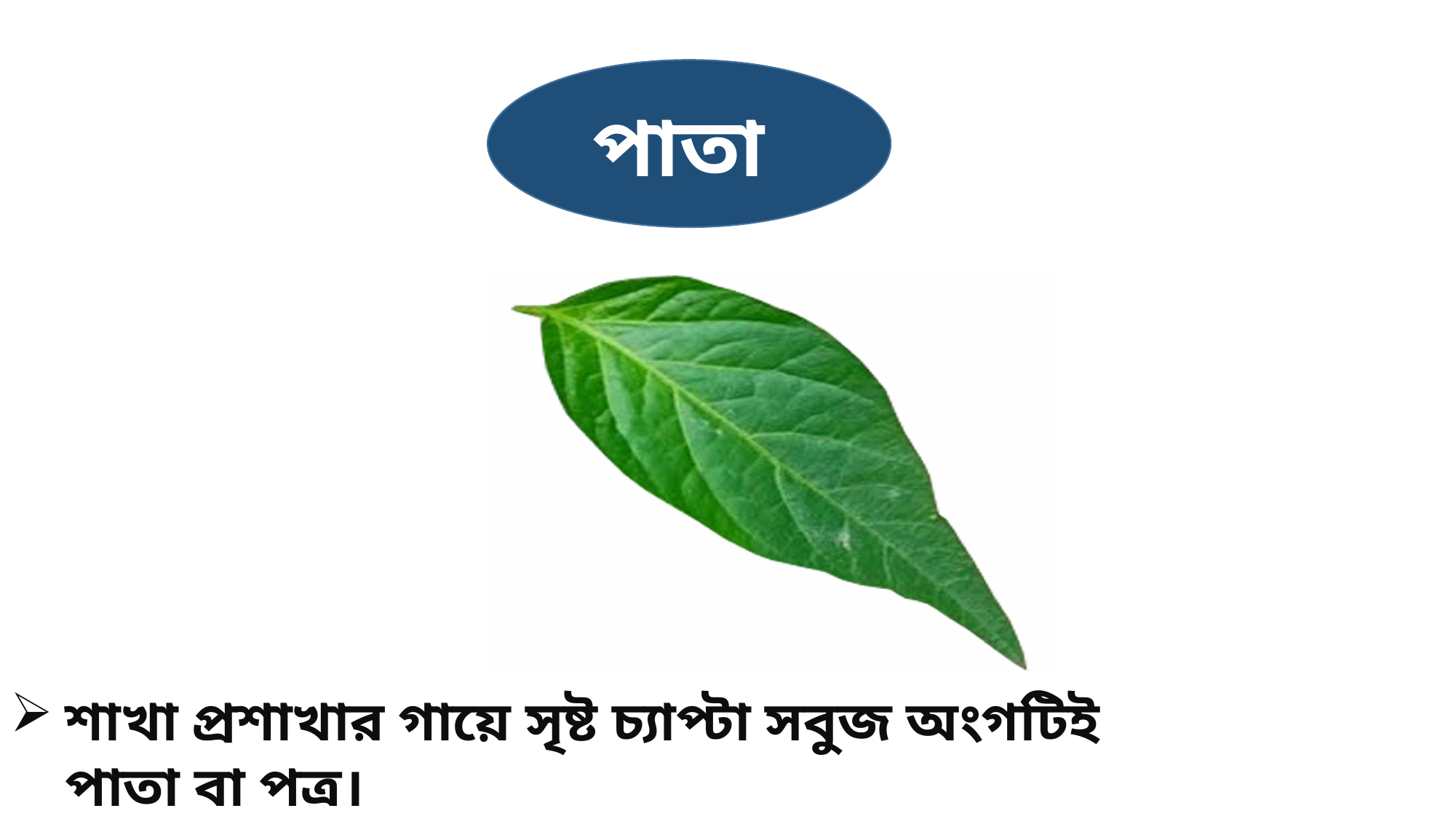

পাতা

শাখা প্রশাখার গায়ে সৃষ্ট চ্যাপ্টা সবুজ অংগটিই পাতা বা পত্র।